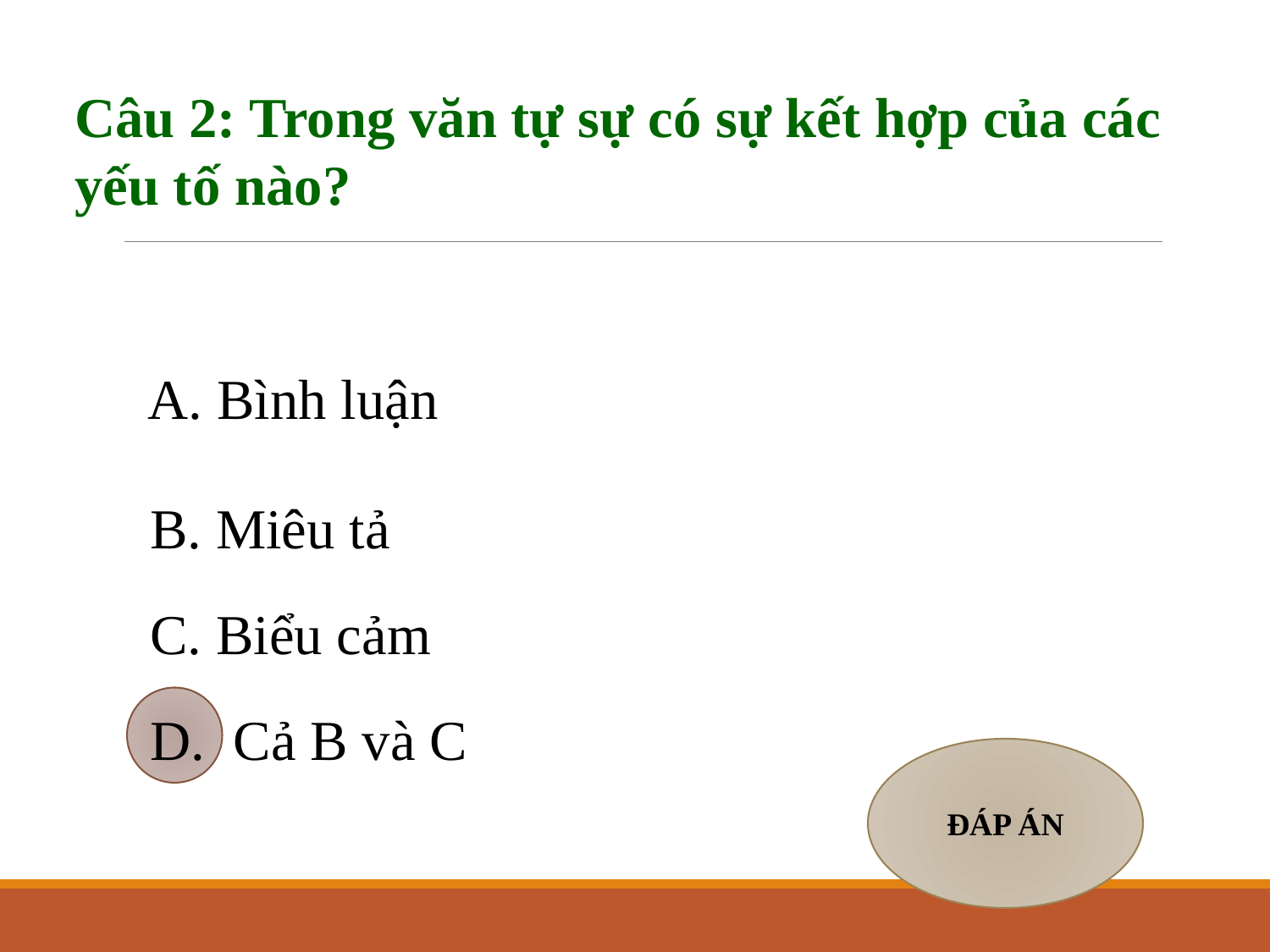

Câu 2: Trong văn tự sự có sự kết hợp của các yếu tố nào?
A. Bình luận
B. Miêu tả
C. Biểu cảm

D.  Cả B và C
ĐÁP ÁN